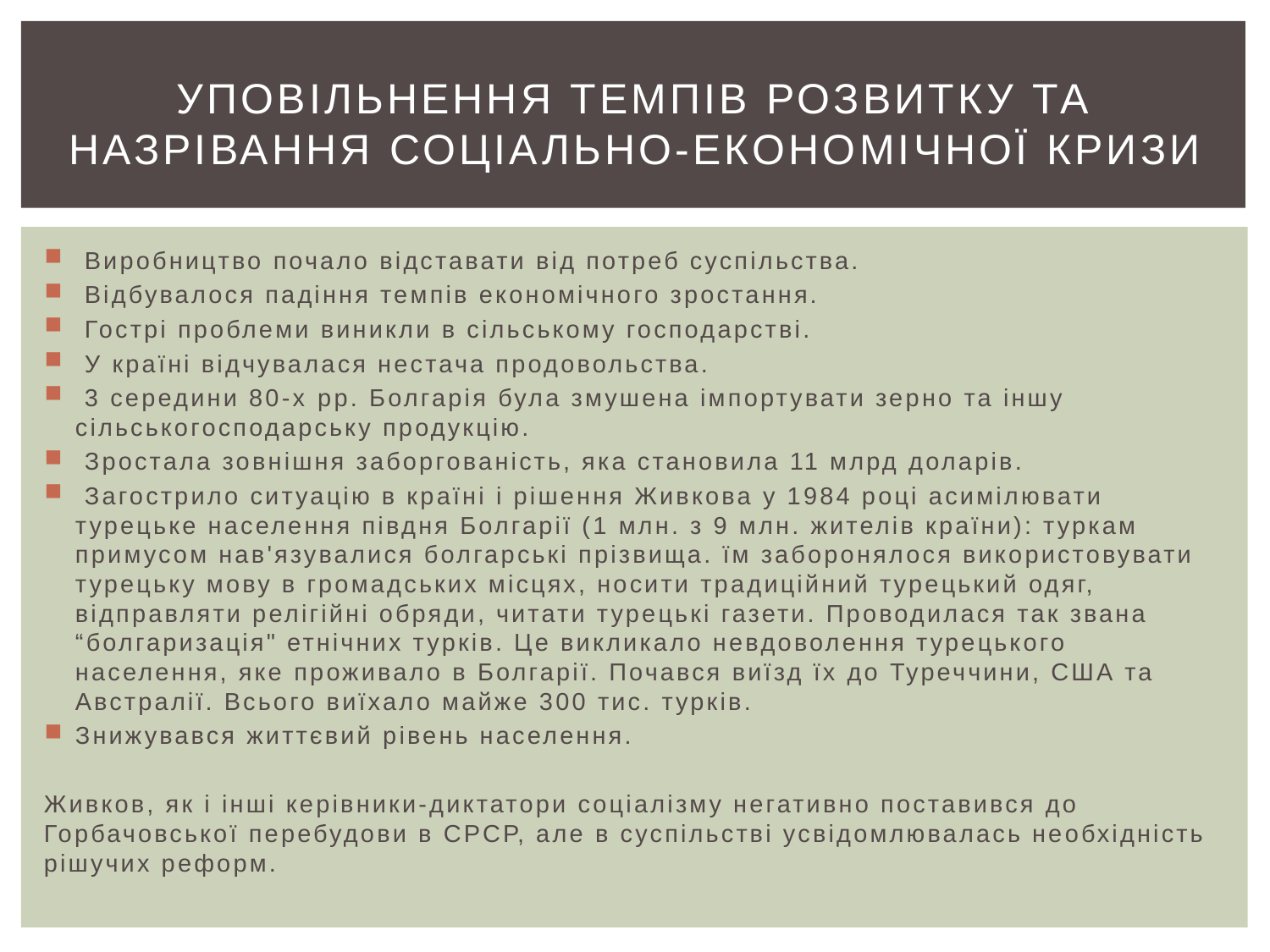

# Уповільнення темпів розвитку та назрівання соціально-економічної кризи
 Виробництво почало відставати від потреб суспільства.
 Відбувалося падіння темпів економічного зростання.
 Гострі проблеми виникли в сільському господарстві.
 У країні відчувалася нестача продовольства.
 3 середини 80-х pp. Болгарія була змушена імпортувати зерно та іншу сільськогосподарську продукцію.
 Зростала зовнішня заборгованість, яка становила 11 млрд доларів.
 Загострило ситуацію в країні і рішення Живкова у 1984 році асимілювати турецьке населення півдня Болгарії (1 млн. з 9 млн. жителів країни): туркам примусом нав'язувалися болгарські прізвища. їм заборонялося використовувати турецьку мову в громадських місцях, носити традиційний турецький одяг, відправляти релігійні обряди, читати турецькі газети. Проводилася так звана “болгаризація" етнічних турків. Це викликало невдоволення турецького населення, яке проживало в Болгарії. Почався виїзд їх до Туреччини, США та Австралії. Всього виїхало майже 300 тис. турків.
Знижувався життєвий рівень населення.

Живков, як і інші керівники-диктатори соціалізму негативно поставився до Горбачовської перебудови в СРСР, але в суспільстві усвідомлювалась необхідність рішучих реформ.